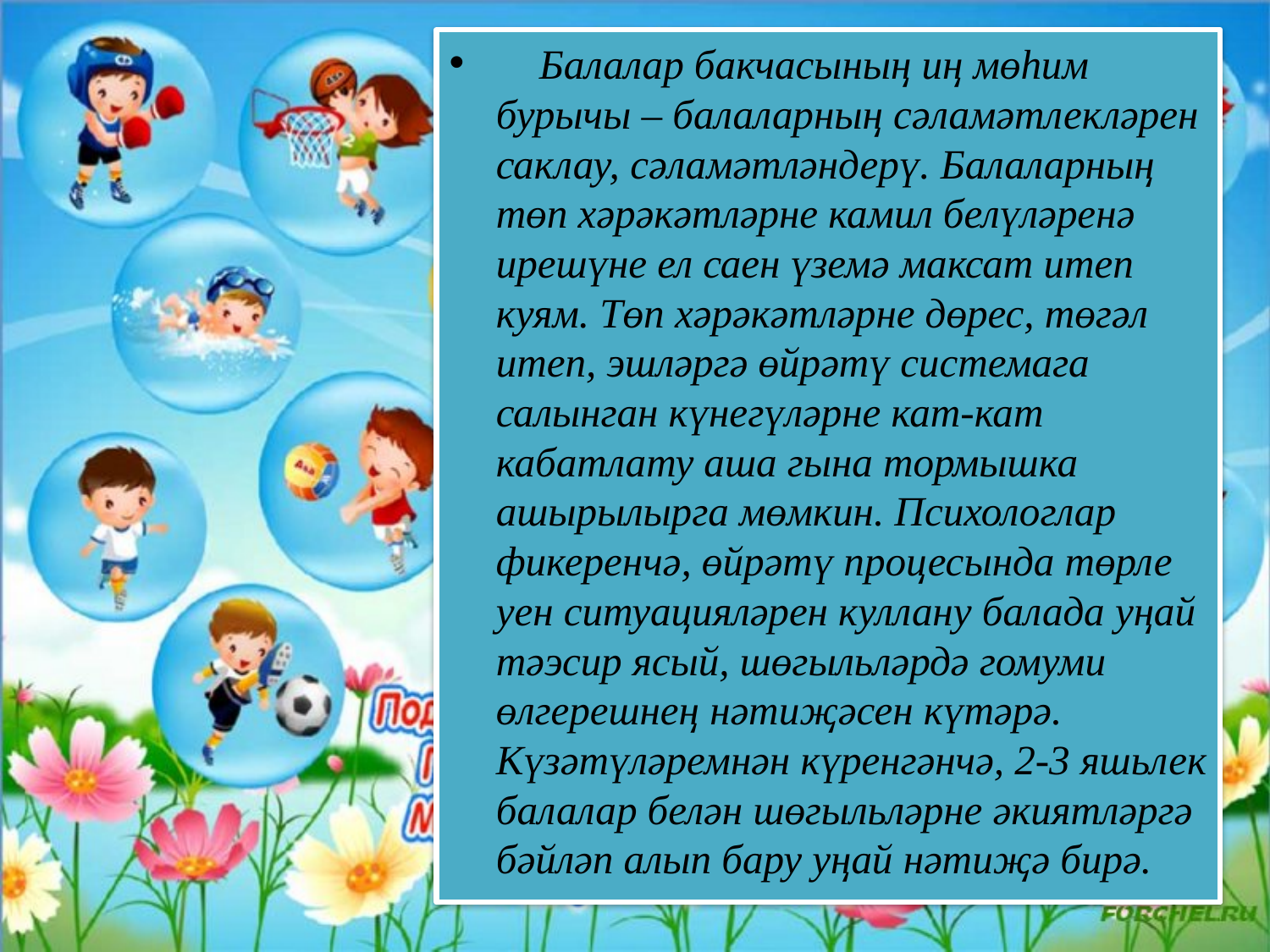

Балалар бакчасының иң мөһим бурычы – балаларның сәламәтлекләрен саклау, сәламәтләндерү. Балаларның төп хәрәкәтләрне камил белүләренә ирешүне ел саен үземә максат итеп куям. Төп хәрәкәтләрне дөрес, төгәл итеп, эшләргә өйрәтү системага салынган күнегүләрне кат-кат кабатлату аша гына тормышка ашырылырга мөмкин. Психологлар фикеренчә, өйрәтү процесында төрле уен ситуацияләрен куллану балада уңай тәэсир ясый, шөгыльләрдә гомуми өлгерешнең нәтиҗәсен күтәрә. Күзәтүләремнән күренгәнчә, 2-3 яшьлек балалар белән шөгыльләрне әкиятләргә бәйләп алып бару уңай нәтиҗә бирә.